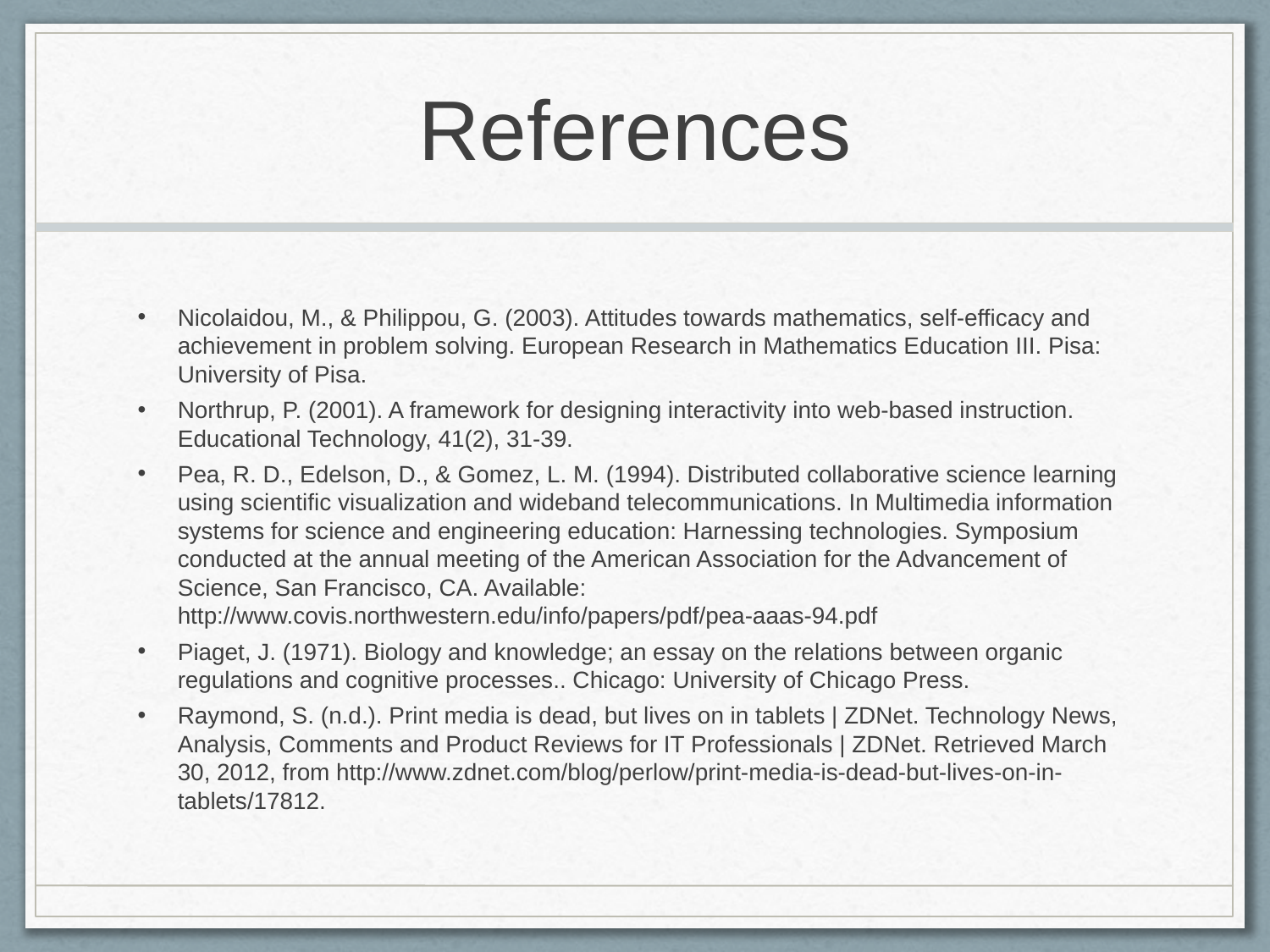

# References
Nicolaidou, M., & Philippou, G. (2003). Attitudes towards mathematics, self-efficacy and achievement in problem solving. European Research in Mathematics Education III. Pisa: University of Pisa.
Northrup, P. (2001). A framework for designing interactivity into web-based instruction. Educational Technology, 41(2), 31-39.
Pea, R. D., Edelson, D., & Gomez, L. M. (1994). Distributed collaborative science learning using scientific visualization and wideband telecommunications. In Multimedia information systems for science and engineering education: Harnessing technologies. Symposium conducted at the annual meeting of the American Association for the Advancement of Science, San Francisco, CA. Available: http://www.covis.northwestern.edu/info/papers/pdf/pea-aaas-94.pdf
Piaget, J. (1971). Biology and knowledge; an essay on the relations between organic regulations and cognitive processes.. Chicago: University of Chicago Press.
Raymond, S. (n.d.). Print media is dead, but lives on in tablets | ZDNet. Technology News, Analysis, Comments and Product Reviews for IT Professionals | ZDNet. Retrieved March 30, 2012, from http://www.zdnet.com/blog/perlow/print-media-is-dead-but-lives-on-in-tablets/17812.